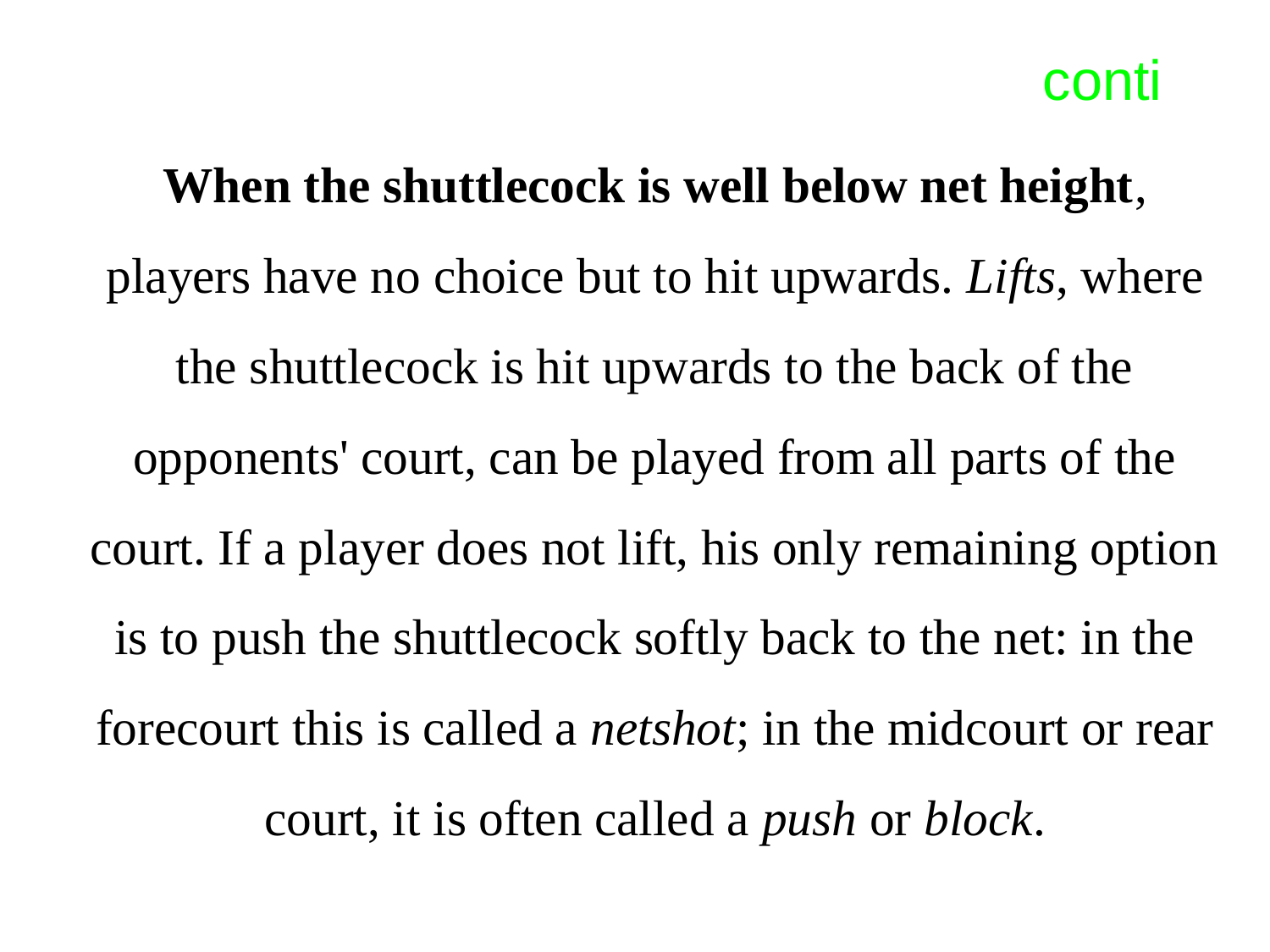

# conti
When the shuttlecock is well below net height, players have no choice but to hit upwards. Lifts, where the shuttlecock is hit upwards to the back of the opponents' court, can be played from all parts of the court. If a player does not lift, his only remaining option is to push the shuttlecock softly back to the net: in the forecourt this is called a netshot; in the midcourt or rear court, it is often called a push or block.